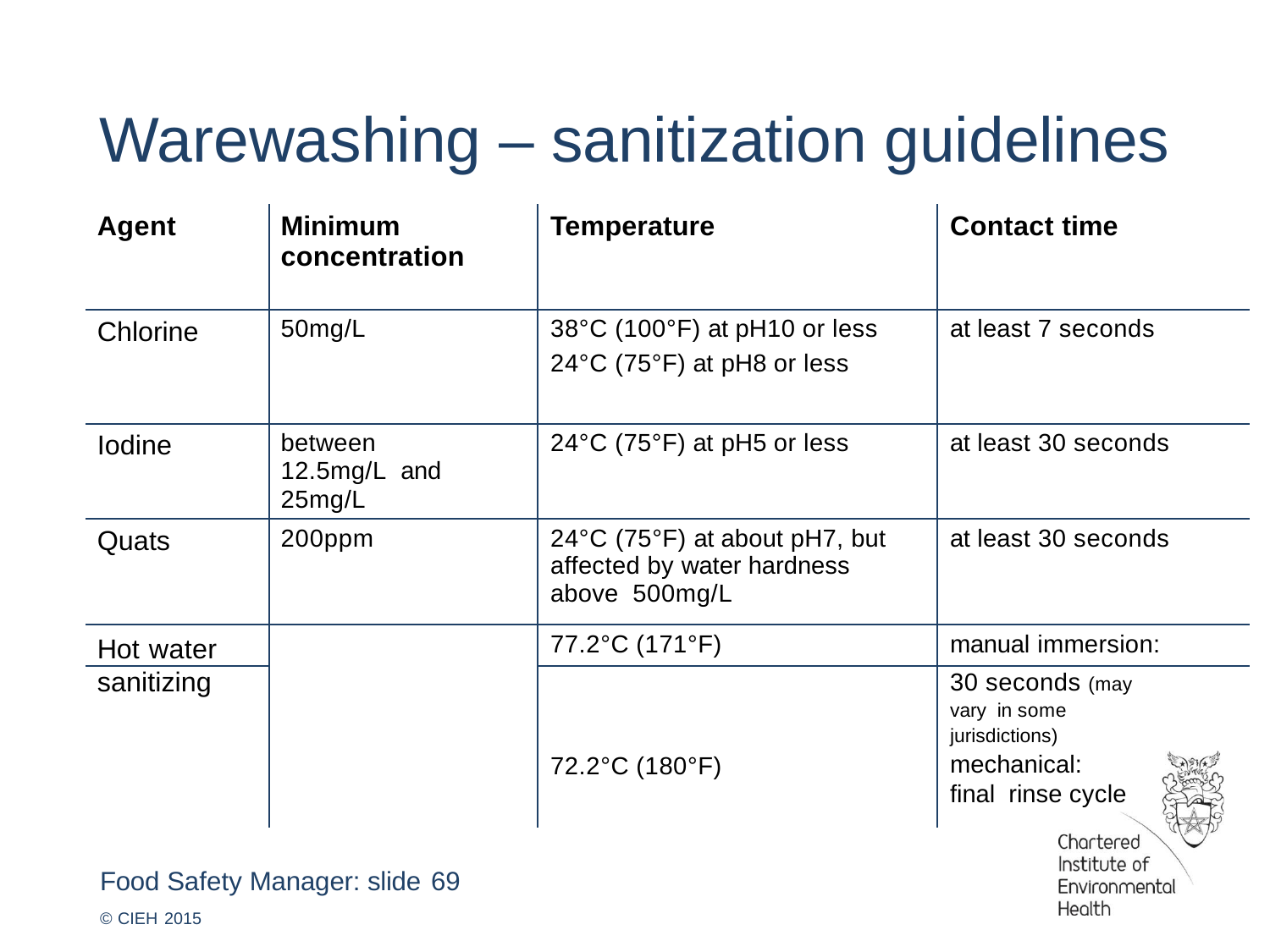

# Warewashing – sanitization guidelines
| Agent | Minimum concentration | Temperature | Contact time |
| --- | --- | --- | --- |
| Chlorine | 50mg/L | 38°C (100°F) at pH10 or less 24°C (75°F) at pH8 or less | at least 7 seconds |
| Iodine | between 12.5mg/L and 25mg/L | 24°C (75°F) at pH5 or less | at least 30 seconds |
| Quats | 200ppm | 24°C (75°F) at about pH7, but affected by water hardness above 500mg/L | at least 30 seconds |
| Hot water |  | 77.2°C (171°F) | manual immersion: |
| sanitizing |  |  | 30 seconds (may vary in some jurisdictions) |
|  |  | 72.2°C (180°F) | mechanical: final rinse cycle |
Food Safety Manager: slide 69
© CIEH 2015